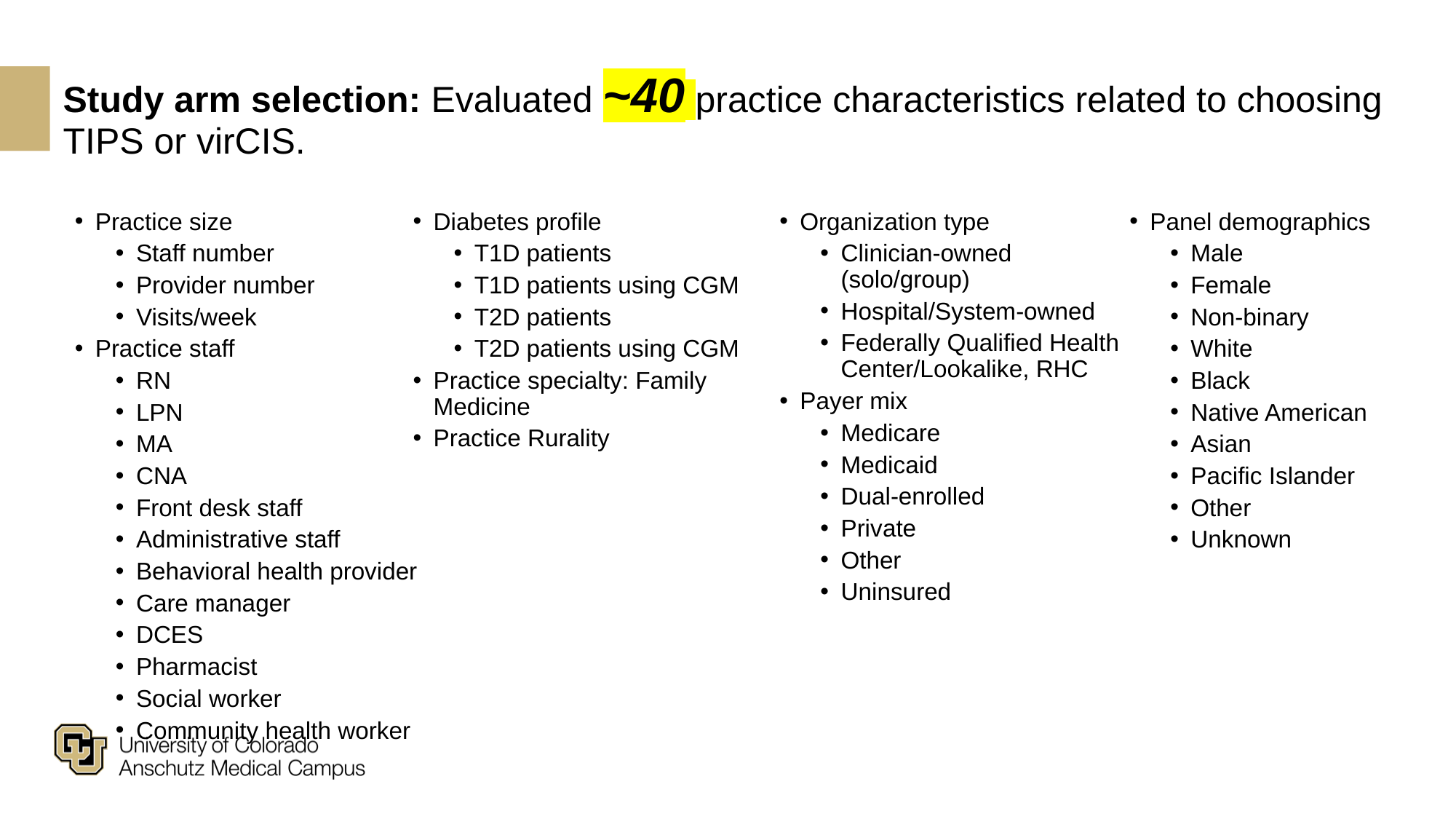

Study arm selection: Evaluated ~40 practice characteristics related to choosing TIPS or virCIS.

Practice size
Staff number
Provider number
Visits/week
Practice staff
RN
LPN
MA
CNA
Front desk staff
Administrative staff
Behavioral health provider
Care manager
DCES
Pharmacist
Social worker
Community health worker
Diabetes profile
T1D patients
T1D patients using CGM
T2D patients
T2D patients using CGM
Practice specialty: Family Medicine
Practice Rurality
Organization type
Clinician-owned (solo/group)
Hospital/System-owned
Federally Qualified Health Center/Lookalike, RHC
Payer mix
Medicare
Medicaid
Dual-enrolled
Private
Other
Uninsured
Panel demographics
Male
Female
Non-binary
White
Black
Native American
Asian
Pacific Islander
Other
Unknown